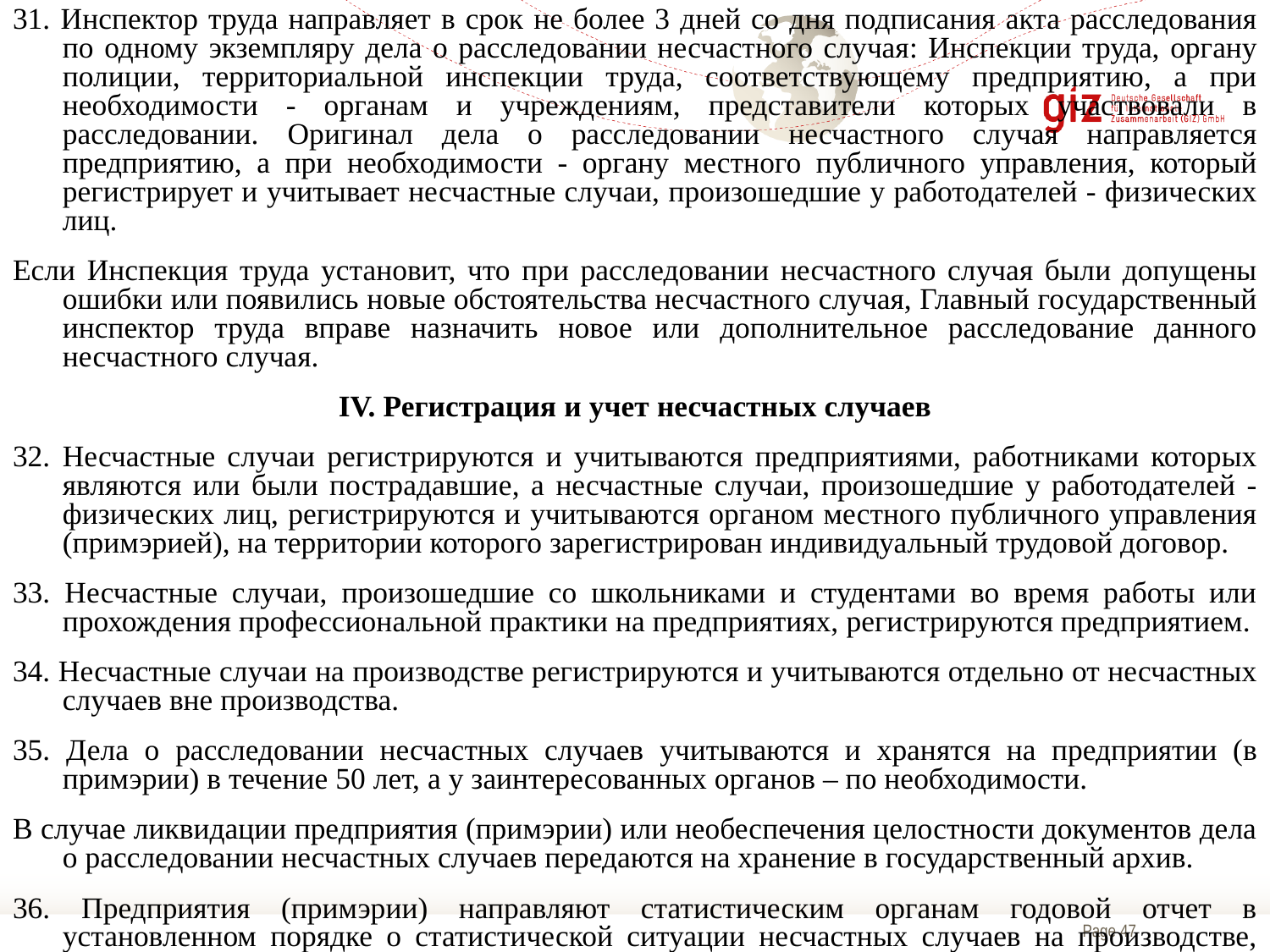

31. Инспектор труда направляет в срок не более 3 дней со дня подписания акта расследования по одному экземпляру дела о расследовании несчастного случая: Инспекции труда, органу полиции, территориальной инспекции труда, соответствующему предприятию, а при необходимости - органам и учреждениям, представители которых участвовали в расследовании. Оригинал дела о расследовании несчастного случая направляется предприятию, а при необходимости - органу местного публичного управления, который регистрирует и учитывает несчастные случаи, произошедшие у работодателей - физических лиц.
Если Инспекция труда установит, что при расследовании несчастного случая были допущены ошибки или появились новые обстоятельства несчастного случая, Главный государственный инспектор труда вправе назначить новое или дополнительное расследование данного несчастного случая.
IV. Регистрация и учет несчастных случаев
32. Несчастные случаи регистрируются и учитываются предприятиями, работниками которых являются или были пострадавшие, а несчастные случаи, произошедшие у работодателей - физических лиц, регистрируются и учитываются органом местного публичного управления (примэрией), на территории которого зарегистрирован индивидуальный трудовой договор.
33. Несчастные случаи, произошедшие со школьниками и студентами во время работы или прохождения профессиональной практики на предприятиях, регистрируются предприятием.
34. Несчастные случаи на производстве регистрируются и учитываются отдельно от несчастных случаев вне производства.
35. Дела о расследовании несчастных случаев учитываются и хранятся на предприятии (в примэрии) в течение 50 лет, а у заинтересованных органов – по необходимости.
В случае ликвидации предприятия (примэрии) или необеспечения целостности документов дела о расследовании несчастных случаев передаются на хранение в государственный архив.
36. Предприятия (примэрии) направляют статистическим органам годовой отчет в установленном порядке о статистической ситуации несчастных случаев на производстве, зарегистрированных за отчетный период.